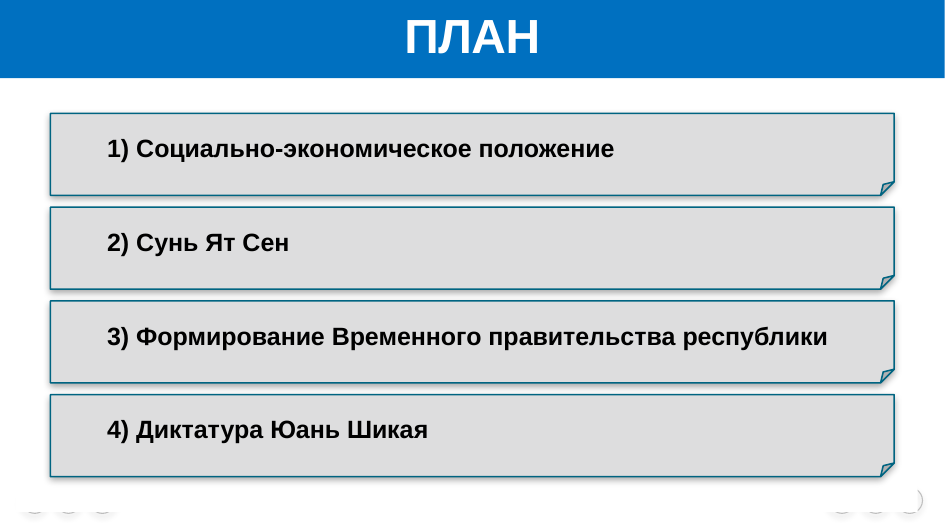

# ПЛАН

      1) Социально-экономическое положение
      2) Сунь Ят Сен
      3) Формирование Временного правительства республики
      4) Диктатура Юань Шикая